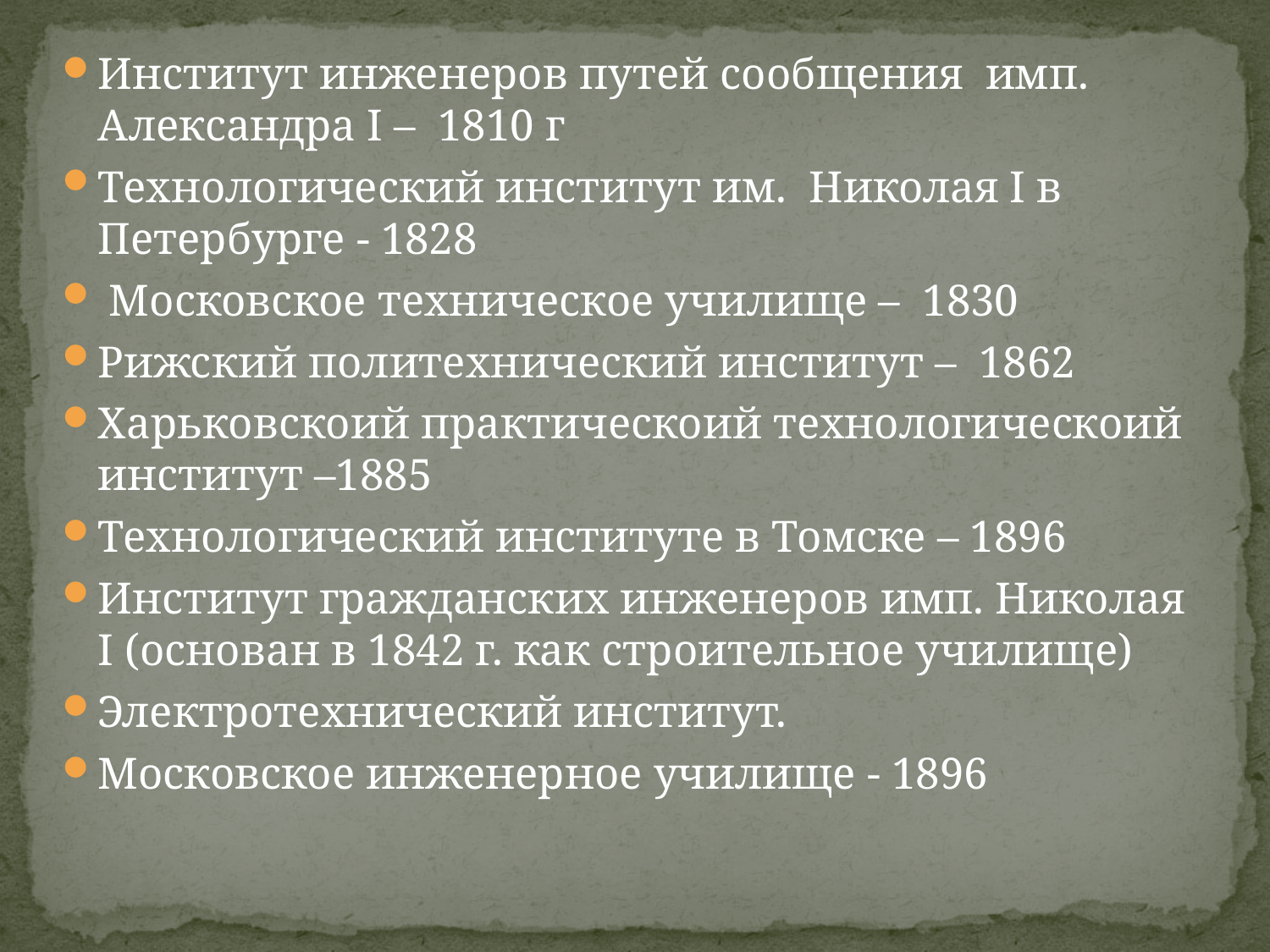

Институт инженеров путей сообщения  имп.  Александра I –  1810 г
Технологический институт им.  Николая I в Петербурге - 1828
 Московское техническое училище –  1830
Рижский политехнический институт –  1862
Харьковскоий практическоий технологическоий институт –1885
Технологический институте в Томске – 1896
Институт гражданских инженеров имп. Николая I (основан в 1842 г. как строительное училище)
Электротехнический институт.
Московское инженерное училище - 1896